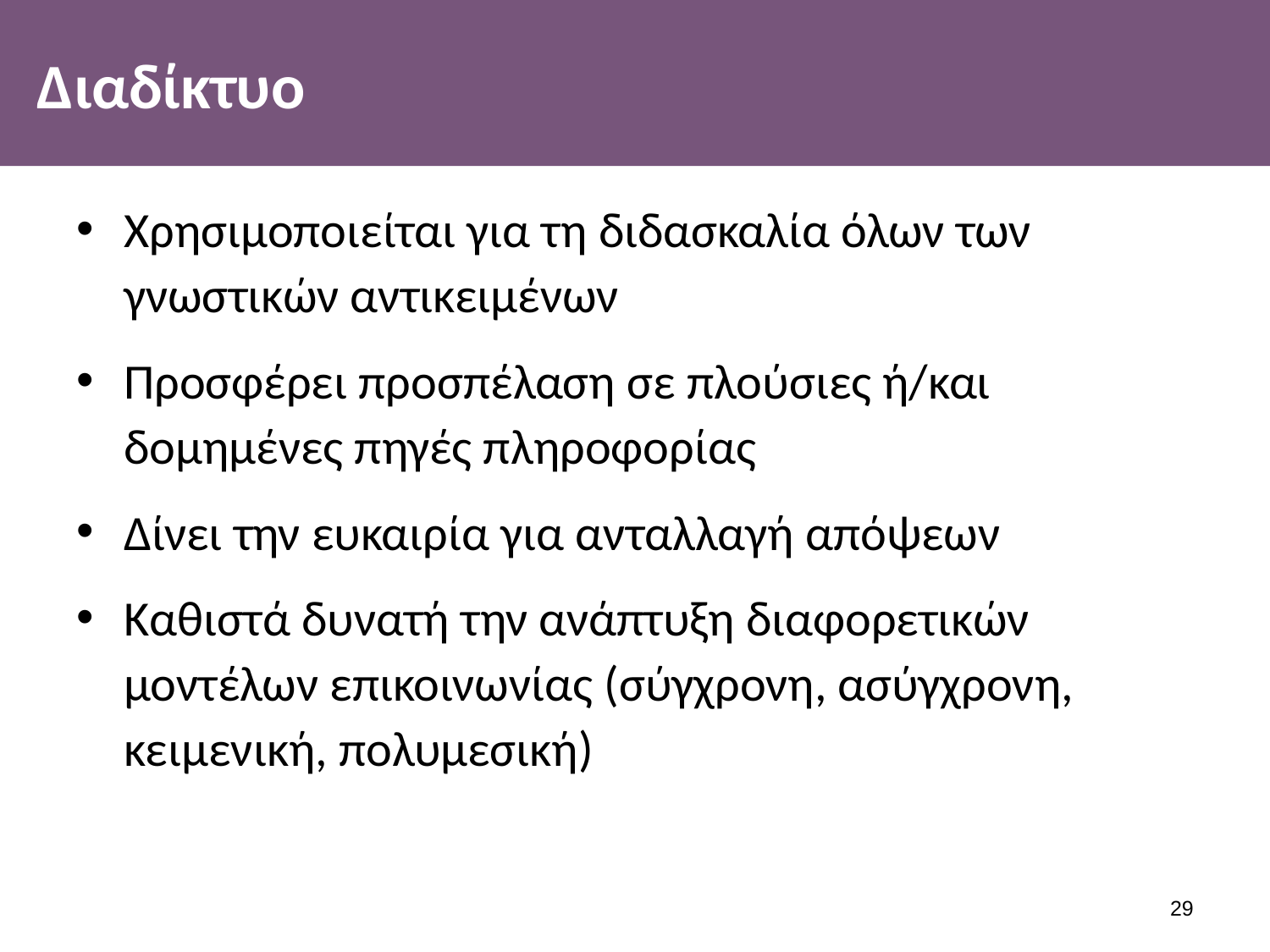

# Διαδίκτυο
Χρησιμοποιείται για τη διδασκαλία όλων των γνωστικών αντικειμένων
Προσφέρει προσπέλαση σε πλούσιες ή/και δομημένες πηγές πληροφορίας
Δίνει την ευκαιρία για ανταλλαγή απόψεων
Καθιστά δυνατή την ανάπτυξη διαφορετικών μοντέλων επικοινωνίας (σύγχρονη, ασύγχρονη, κειμενική, πολυμεσική)
29